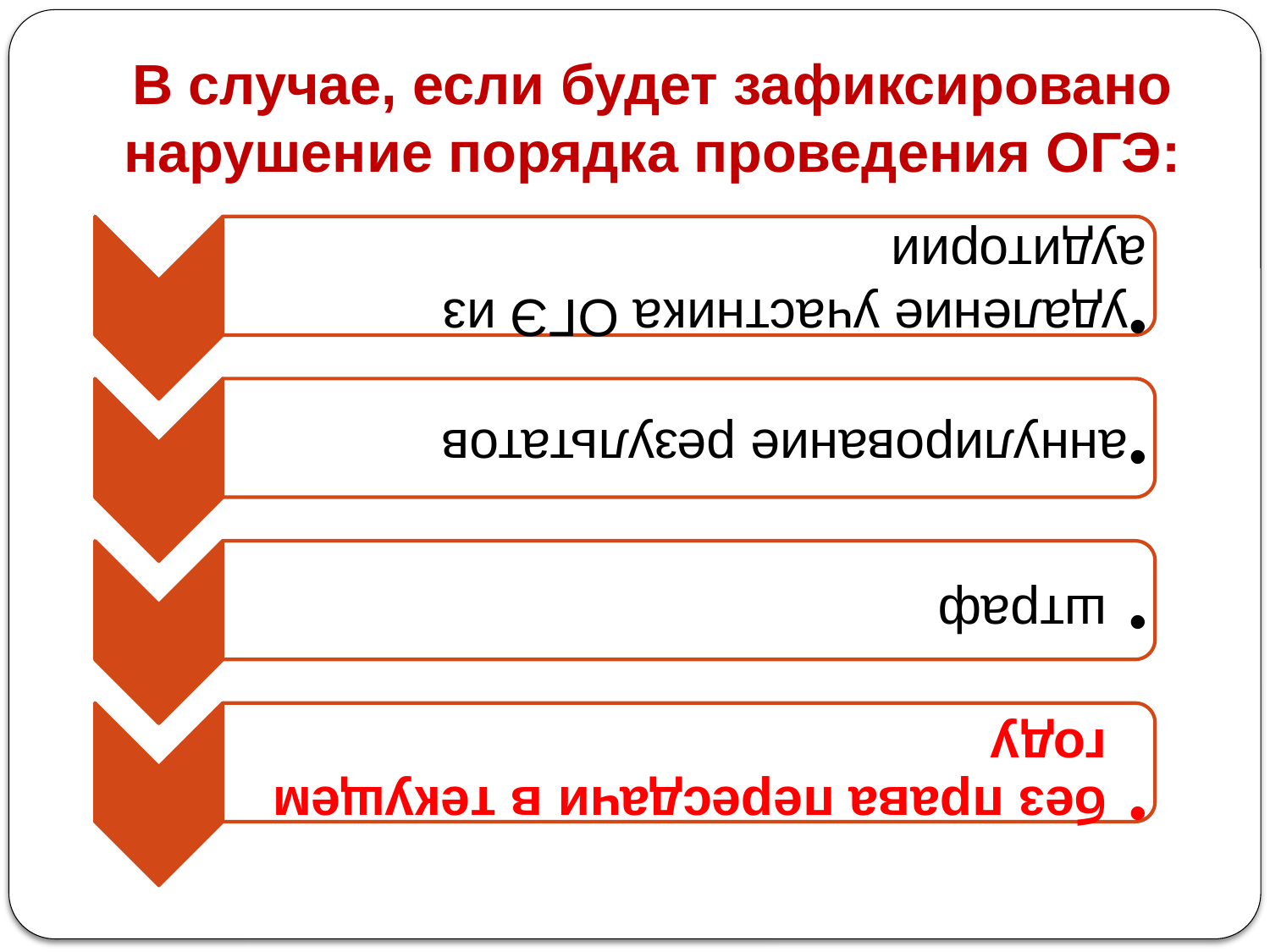

# В случае, если будет зафиксировано нарушение порядка проведения ОГЭ:

удаление участника ОГЭ из аудитории

аннулирование результатов

штраф

без права пересдачи в текущем году